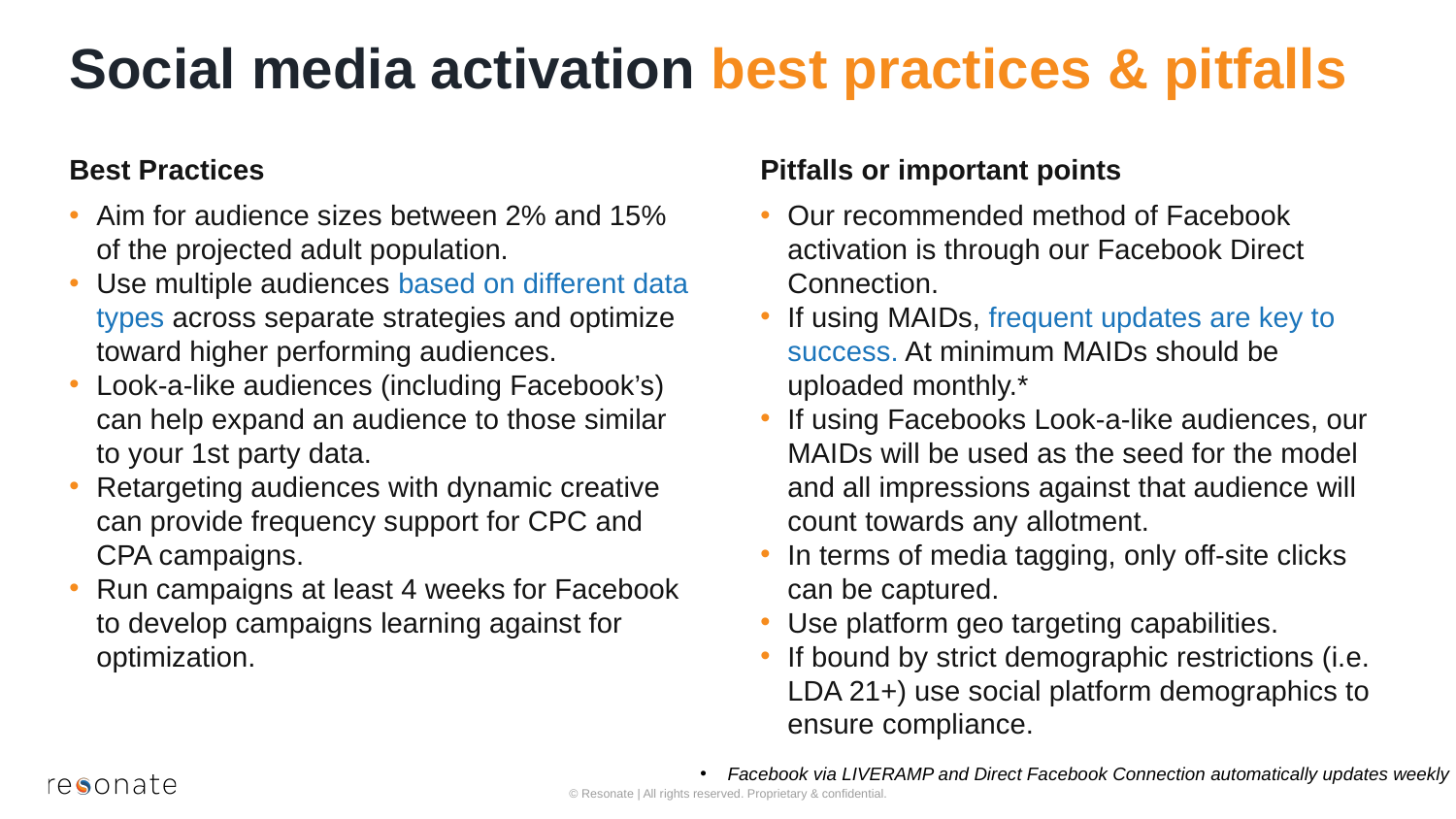

# Social media activation best practices & pitfalls
Best Practices
Aim for audience sizes between 2% and 15% of the projected adult population.
Use multiple audiences based on different data types across separate strategies and optimize toward higher performing audiences.
Look-a-like audiences (including Facebook’s) can help expand an audience to those similar to your 1st party data.
Retargeting audiences with dynamic creative can provide frequency support for CPC and CPA campaigns.
Run campaigns at least 4 weeks for Facebook to develop campaigns learning against for optimization.

Pitfalls or important points
Our recommended method of Facebook activation is through our Facebook Direct Connection.
If using MAIDs, frequent updates are key to success. At minimum MAIDs should be uploaded monthly.*
If using Facebooks Look-a-like audiences, our MAIDs will be used as the seed for the model and all impressions against that audience will count towards any allotment.
In terms of media tagging, only off-site clicks can be captured.
Use platform geo targeting capabilities.
If bound by strict demographic restrictions (i.e. LDA 21+) use social platform demographics to ensure compliance.
Facebook via LIVERAMP and Direct Facebook Connection automatically updates weekly